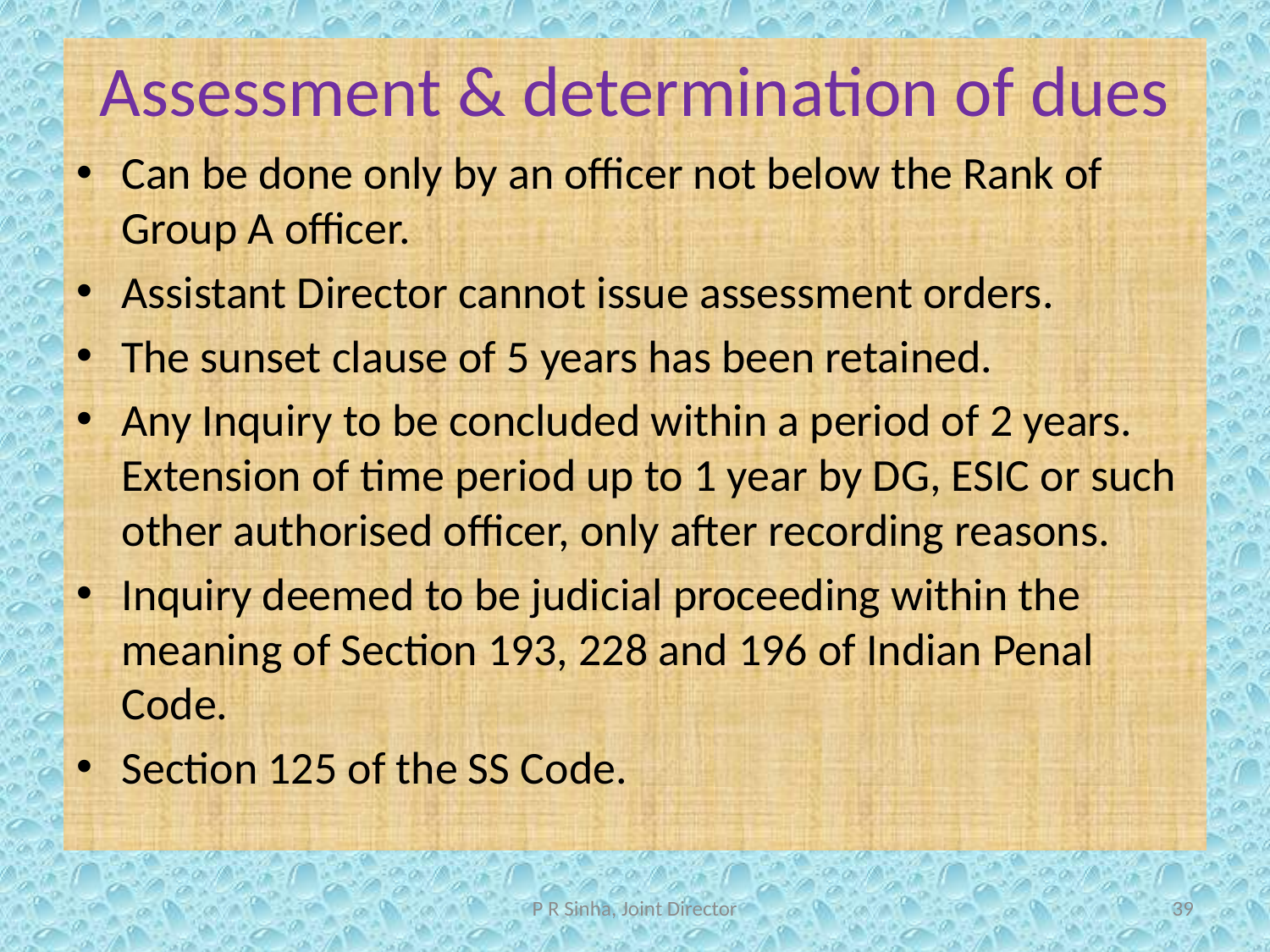

# Assessment & determination of dues
Can be done only by an officer not below the Rank of Group A officer.
Assistant Director cannot issue assessment orders.
The sunset clause of 5 years has been retained.
Any Inquiry to be concluded within a period of 2 years. Extension of time period up to 1 year by DG, ESIC or such other authorised officer, only after recording reasons.
Inquiry deemed to be judicial proceeding within the meaning of Section 193, 228 and 196 of Indian Penal Code.
Section 125 of the SS Code.
P R Sinha, Joint Director
39